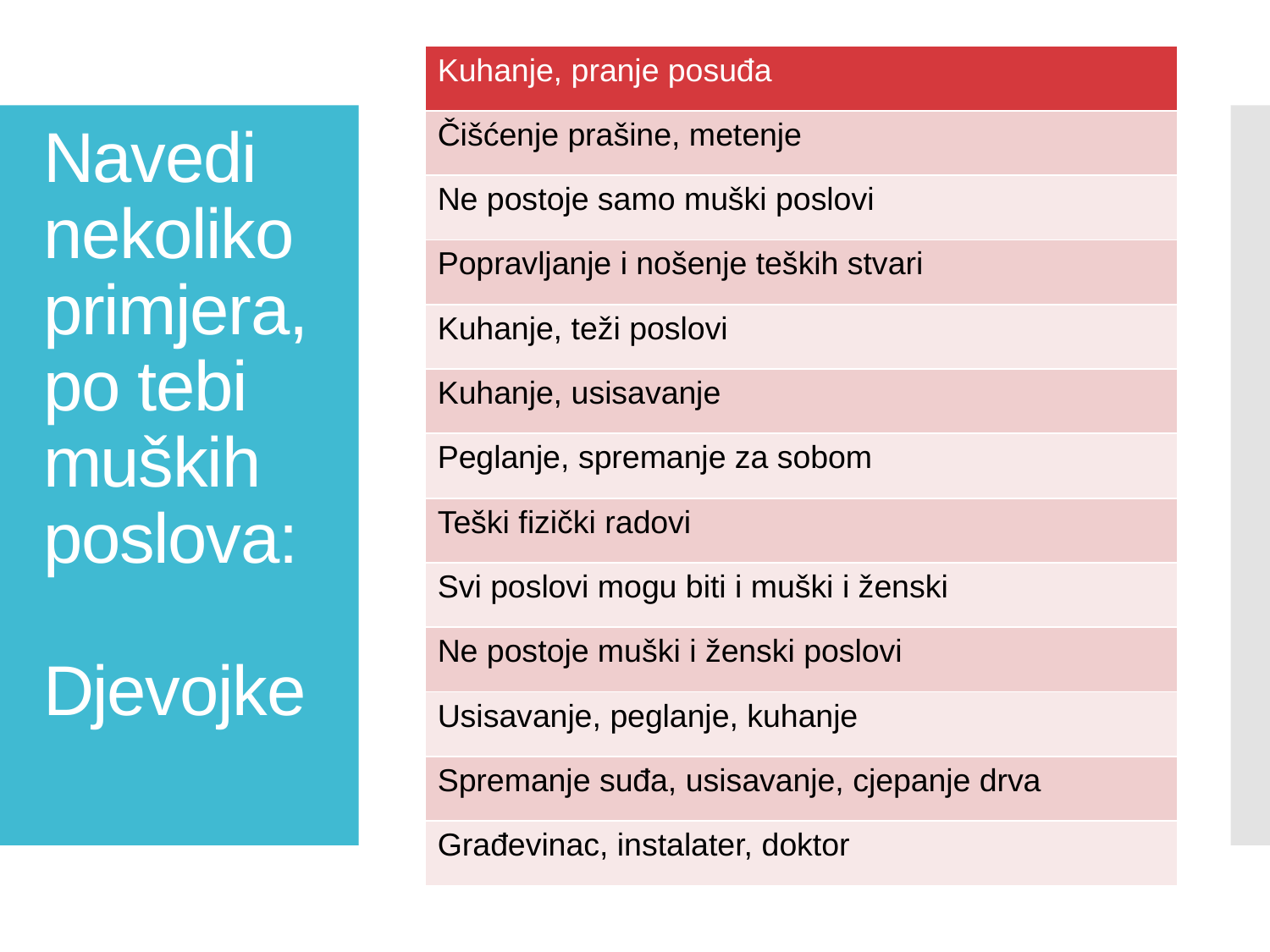

| Kuhanje, pranje posuđa |
| --- |
| Čišćenje prašine, metenje |
| Ne postoje samo muški poslovi |
| Popravljanje i nošenje teških stvari |
| Kuhanje, teži poslovi |
| Kuhanje, usisavanje |
| Peglanje, spremanje za sobom |
| Teški fizički radovi |
| Svi poslovi mogu biti i muški i ženski |
| Ne postoje muški i ženski poslovi |
| Usisavanje, peglanje, kuhanje |
| Spremanje suđa, usisavanje, cjepanje drva |
| Građevinac, instalater, doktor |
# Navedi nekoliko primjera, po tebi muških poslova: Djevojke